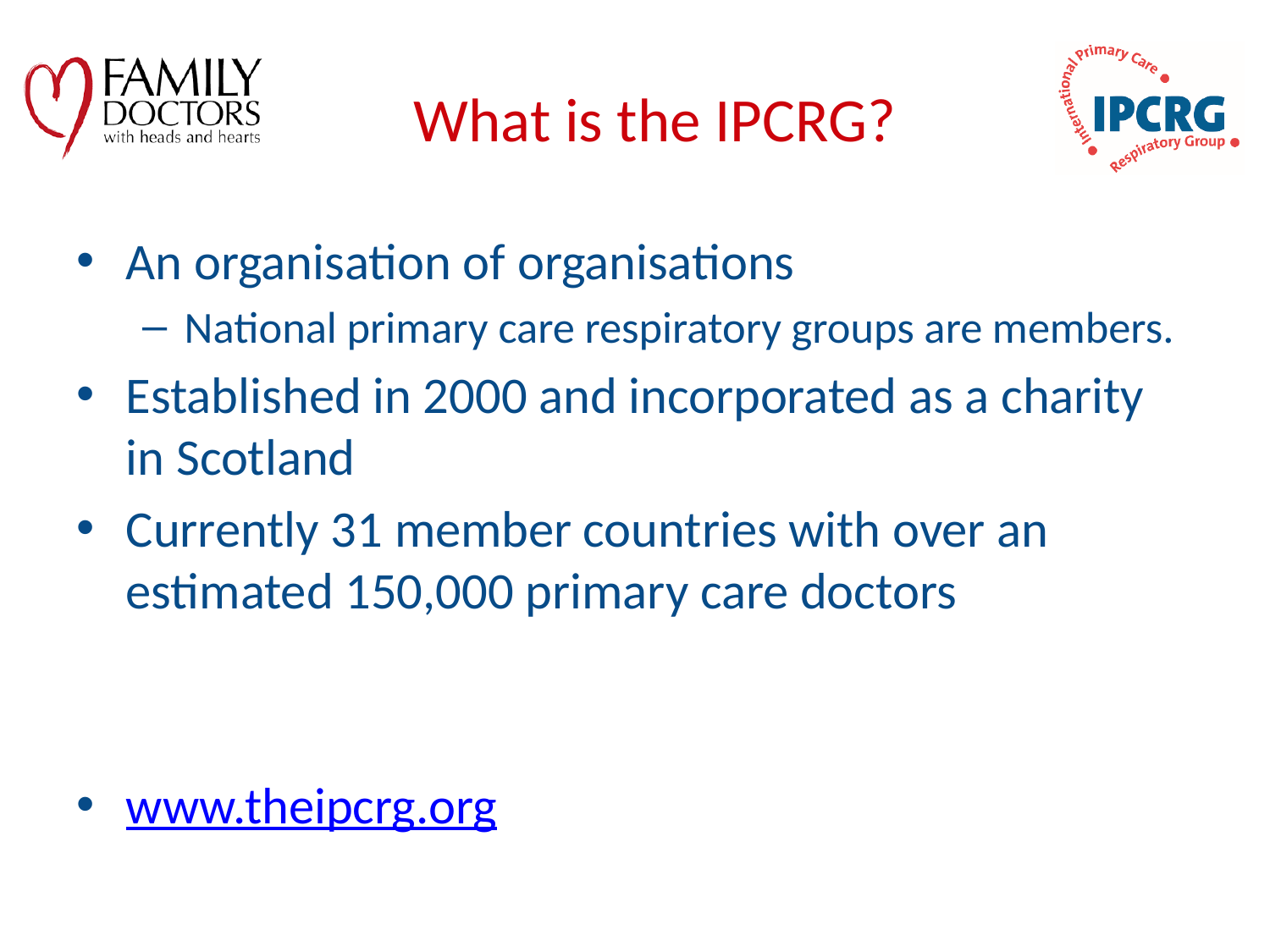

# What is the IPCRG?
An organisation of organisations
National primary care respiratory groups are members.
Established in 2000 and incorporated as a charity in Scotland
Currently 31 member countries with over an estimated 150,000 primary care doctors

www.theipcrg.org